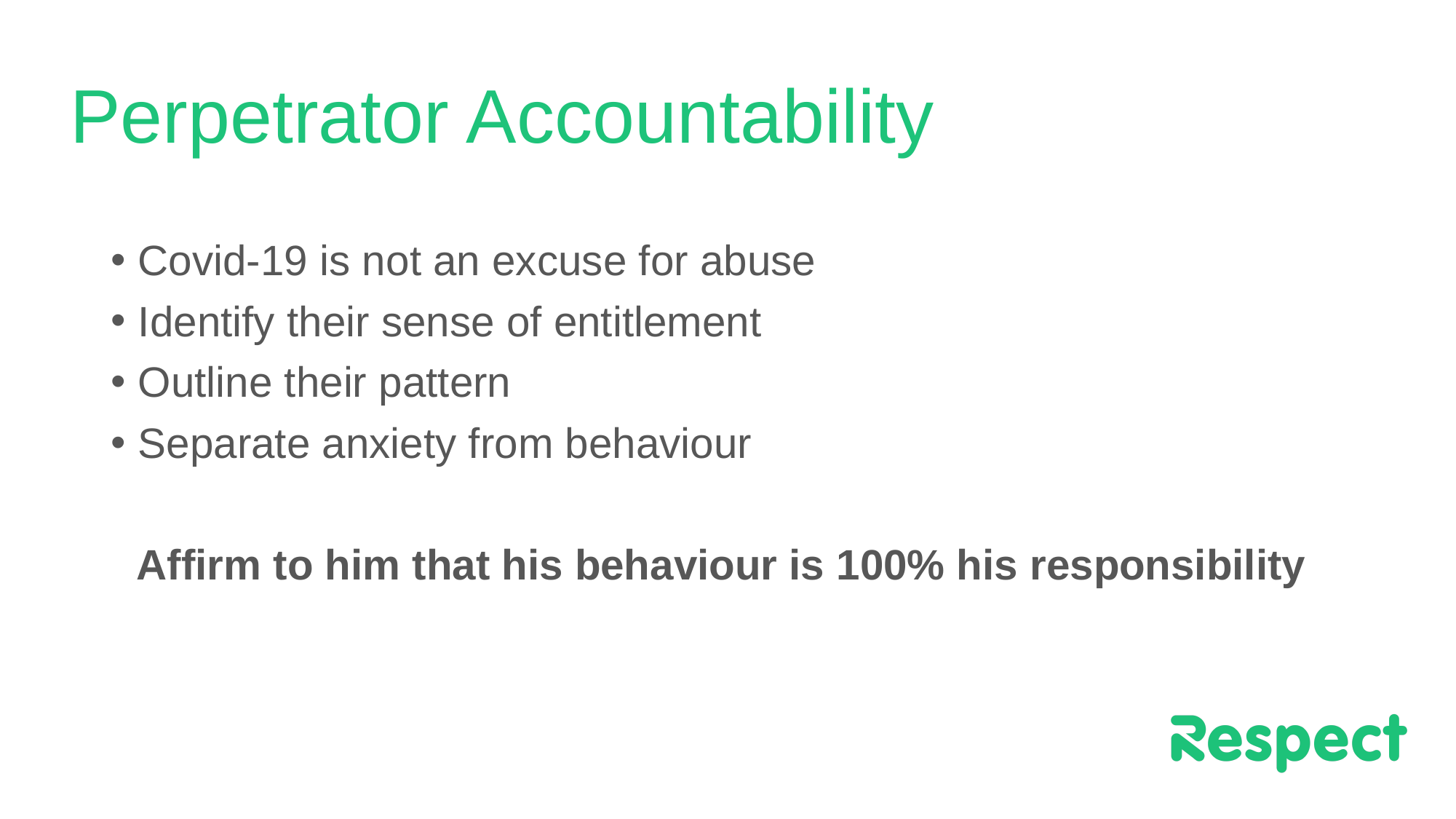

# Perpetrator Accountability
Covid-19 is not an excuse for abuse
Identify their sense of entitlement
Outline their pattern
Separate anxiety from behaviour

Affirm to him that his behaviour is 100% his responsibility